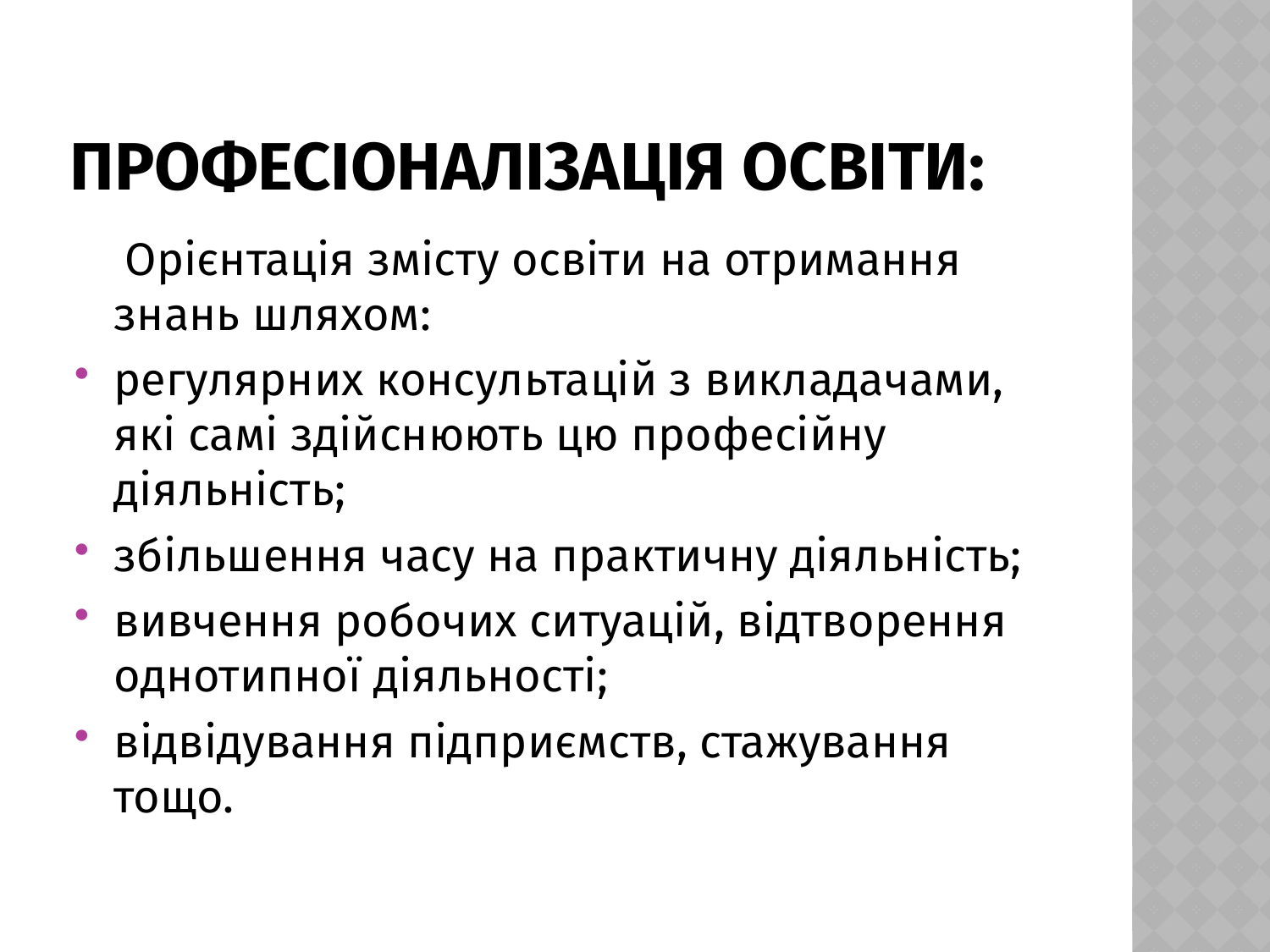

# Професіоналізація освіти:
    Орієнтація змісту освіти на отримання знань шляхом:
регулярних консультацій з викладачами, які самі здійснюють цю професійну діяльність;
збільшення часу на практичну діяльність;
вивчення робочих ситуацій, відтворення однотипної діяльності;
відвідування підприємств, стажування тощо.